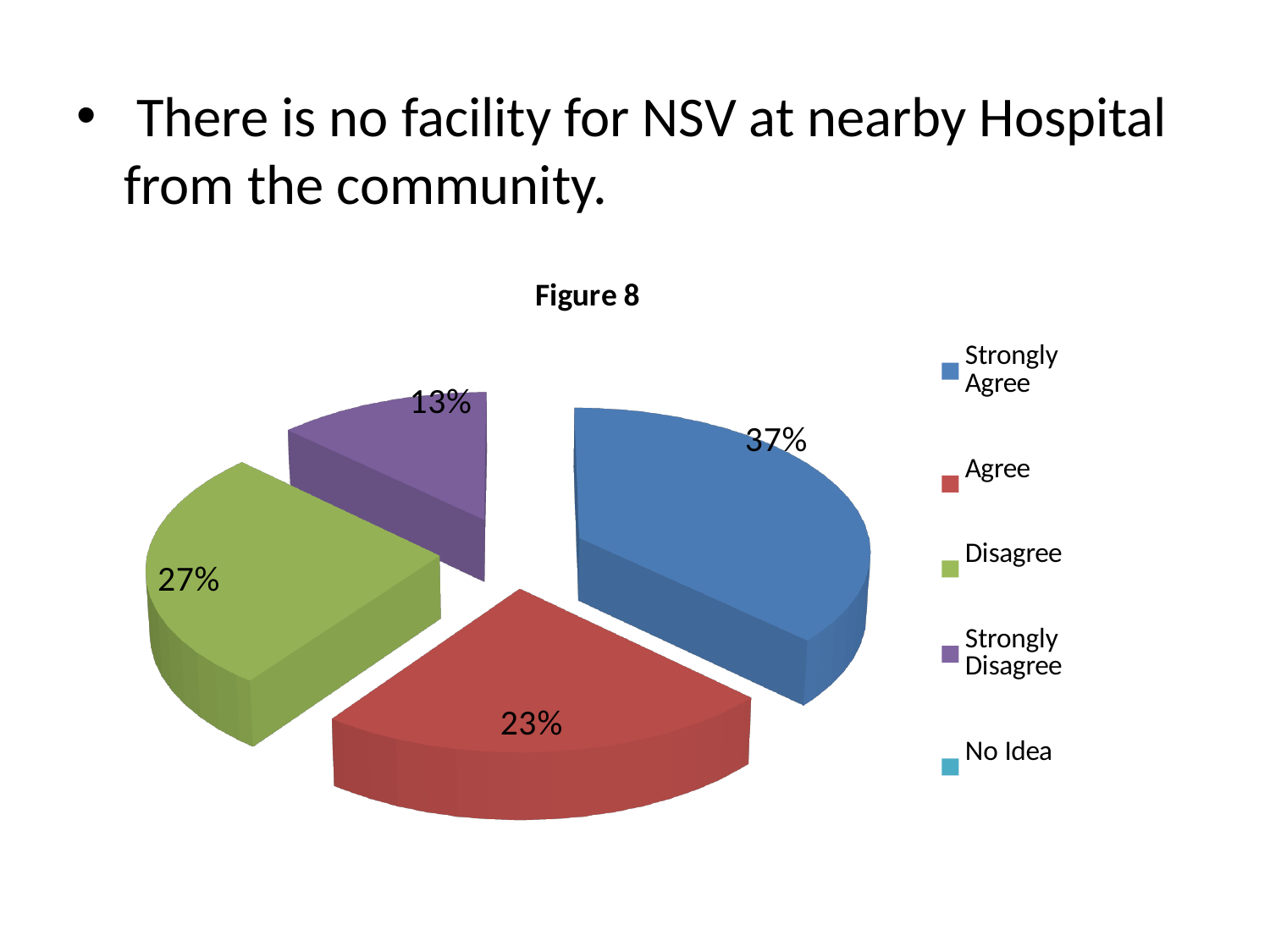

There is no facility for NSV at nearby Hospital from the community.

[unsupported chart]